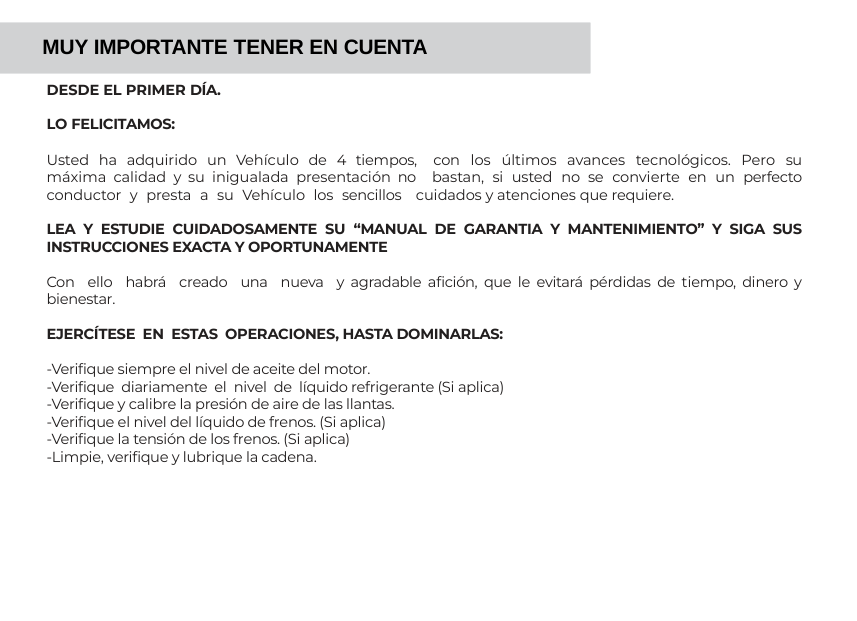

# MUY IMPORTANTE TENER EN CUENTA
DESDE EL PRIMER DÍA.

LO FELICITAMOS:

Usted ha adquirido un Vehículo de 4 tiempos, con los últimos avances tecnológicos. Pero su máxima calidad y su inigualada presentación no bastan, si usted no se convierte en un perfecto conductor y presta a su Vehículo los sencillos cuidados y atenciones que requiere.

LEA Y ESTUDIE CUIDADOSAMENTE SU “MANUAL DE GARANTIA Y MANTENIMIENTO” Y SIGA SUS INSTRUCCIONES EXACTA Y OPORTUNAMENTE

Con  ello  habrá  creado  una  nueva  y agradable afición, que le evitará pérdidas de tiempo, dinero y bienestar.

EJERCÍTESE  EN  ESTAS  OPERACIONES, HASTA DOMINARLAS:

-Verifique siempre el nivel de aceite del motor.
-Verifique  diariamente  el  nivel  de  líquido refrigerante (Si aplica)
-Verifique y calibre la presión de aire de las llantas.
-Verifique el nivel del líquido de frenos. (Si aplica)
-Verifique la tensión de los frenos. (Si aplica)
-Limpie, verifique y lubrique la cadena.